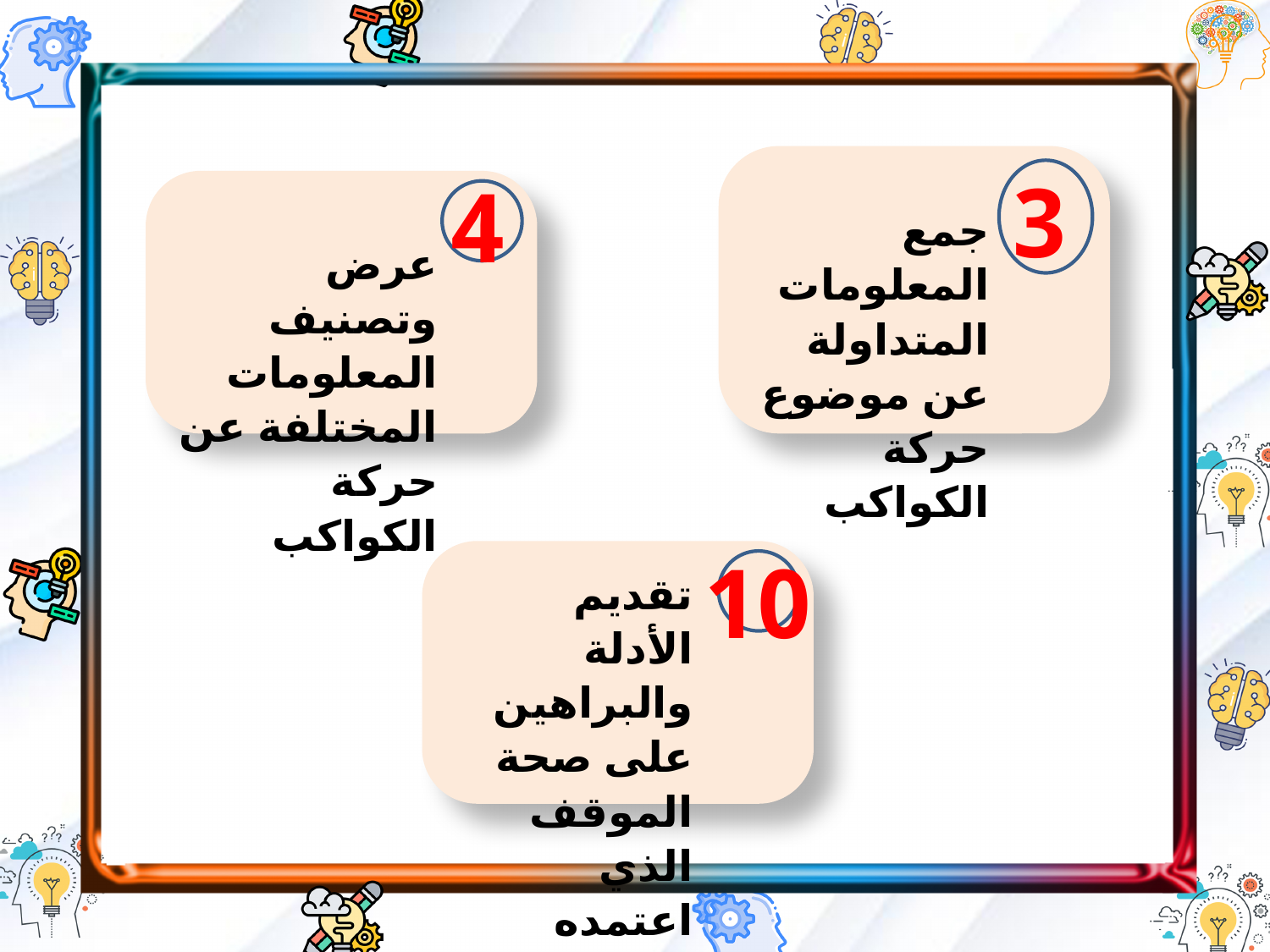

3
4

جمع المعلومات المتداولة عن موضوع حركة الكواكب
عرض وتصنيف المعلومات المختلفة عن حركة الكواكب
10

تقديم الأدلة والبراهين على صحة الموقف الذي اعتمده